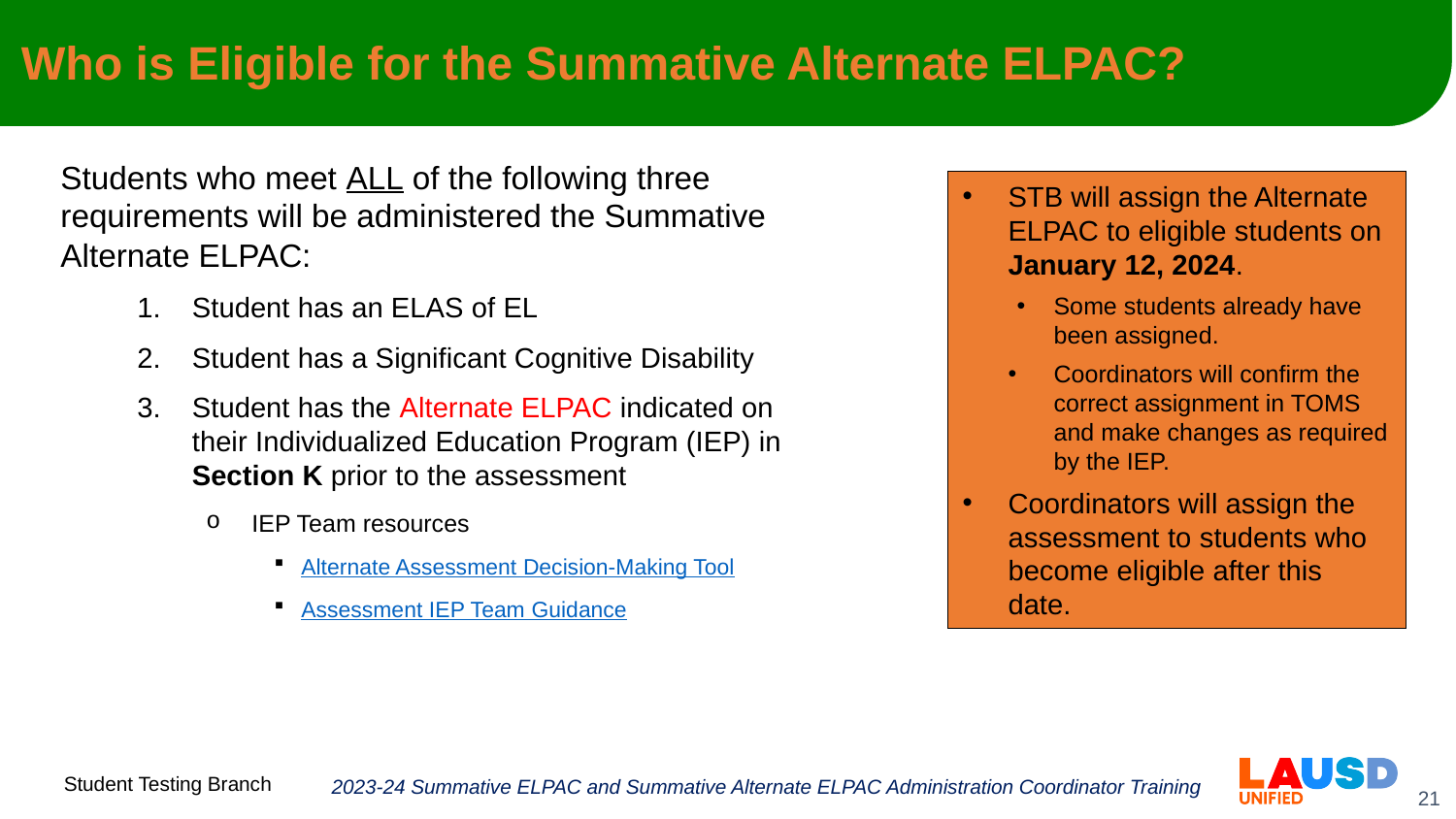

# Who is Eligible for the Summative Alternate ELPAC?
Students who meet ALL of the following three requirements will be administered the Summative Alternate ELPAC:
Student has an ELAS of EL
Student has a Significant Cognitive Disability
Student has the Alternate ELPAC indicated on their Individualized Education Program (IEP) in Section K prior to the assessment
IEP Team resources
Alternate Assessment Decision-Making Tool
Assessment IEP Team Guidance

STB will assign the Alternate ELPAC to eligible students on January 12, 2024.
Some students already have been assigned.
Coordinators will confirm the correct assignment in TOMS and make changes as required by the IEP.
Coordinators will assign the assessment to students who become eligible after this date.
2023-24 Summative ELPAC and Summative Alternate ELPAC Administration Coordinator Training